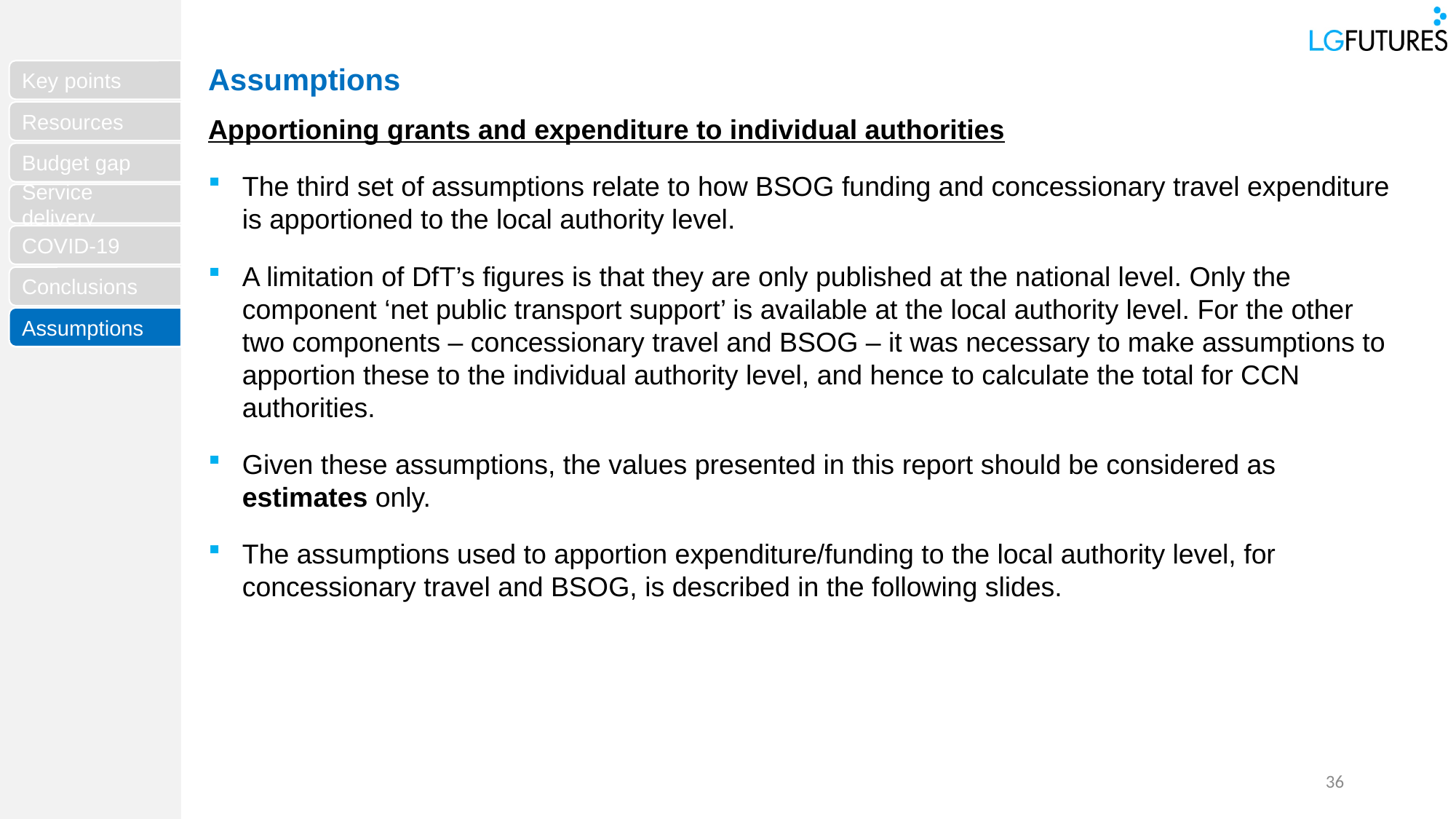

Assumptions
Apportioning grants and expenditure to individual authorities
The third set of assumptions relate to how BSOG funding and concessionary travel expenditure is apportioned to the local authority level.
A limitation of DfT’s figures is that they are only published at the national level. Only the component ‘net public transport support’ is available at the local authority level. For the other two components – concessionary travel and BSOG – it was necessary to make assumptions to apportion these to the individual authority level, and hence to calculate the total for CCN authorities.
Given these assumptions, the values presented in this report should be considered as estimates only.
The assumptions used to apportion expenditure/funding to the local authority level, for concessionary travel and BSOG, is described in the following slides.

Assumptions
36